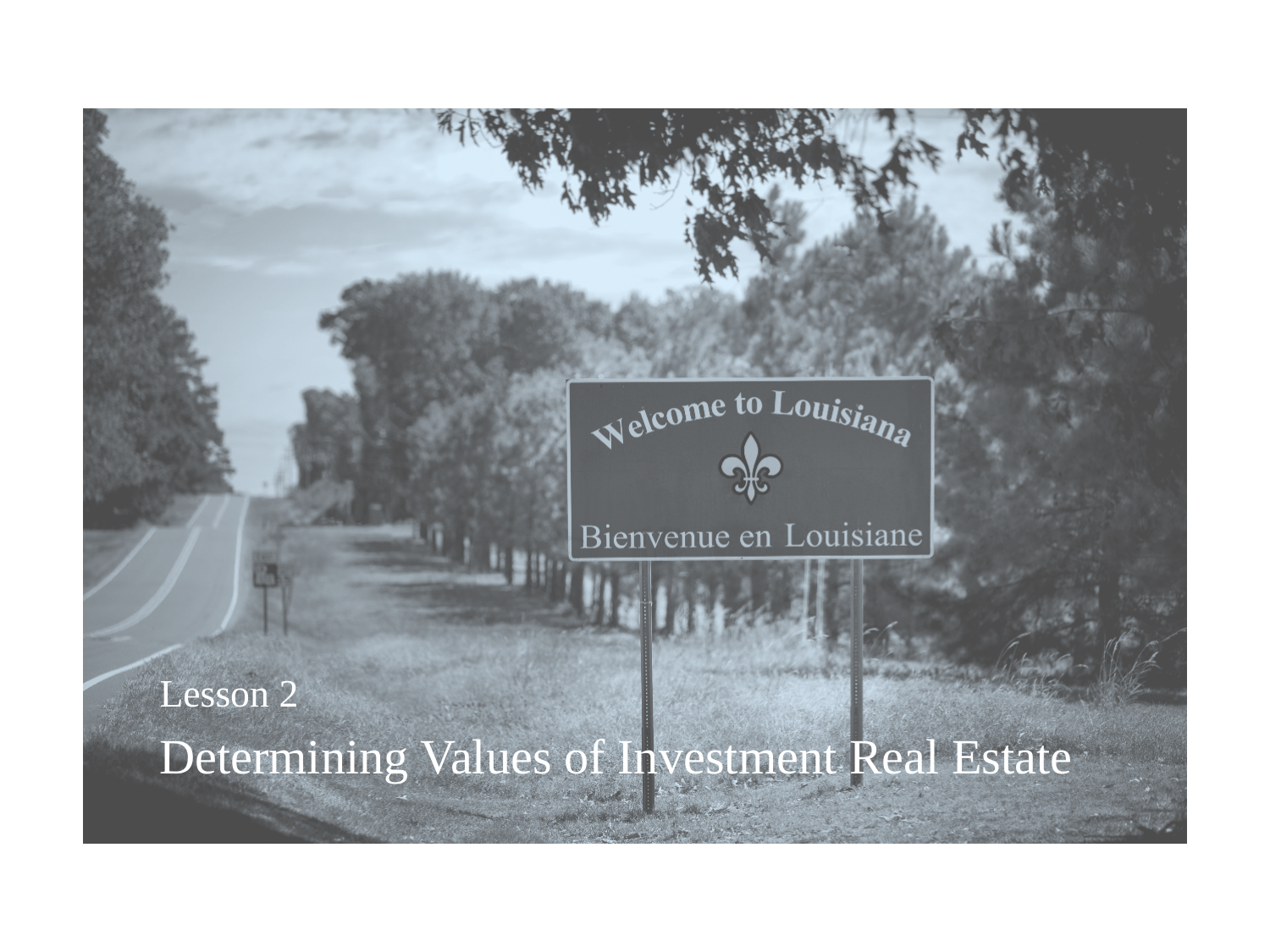

Lesson 2
# Determining Values of Investment Real Estate